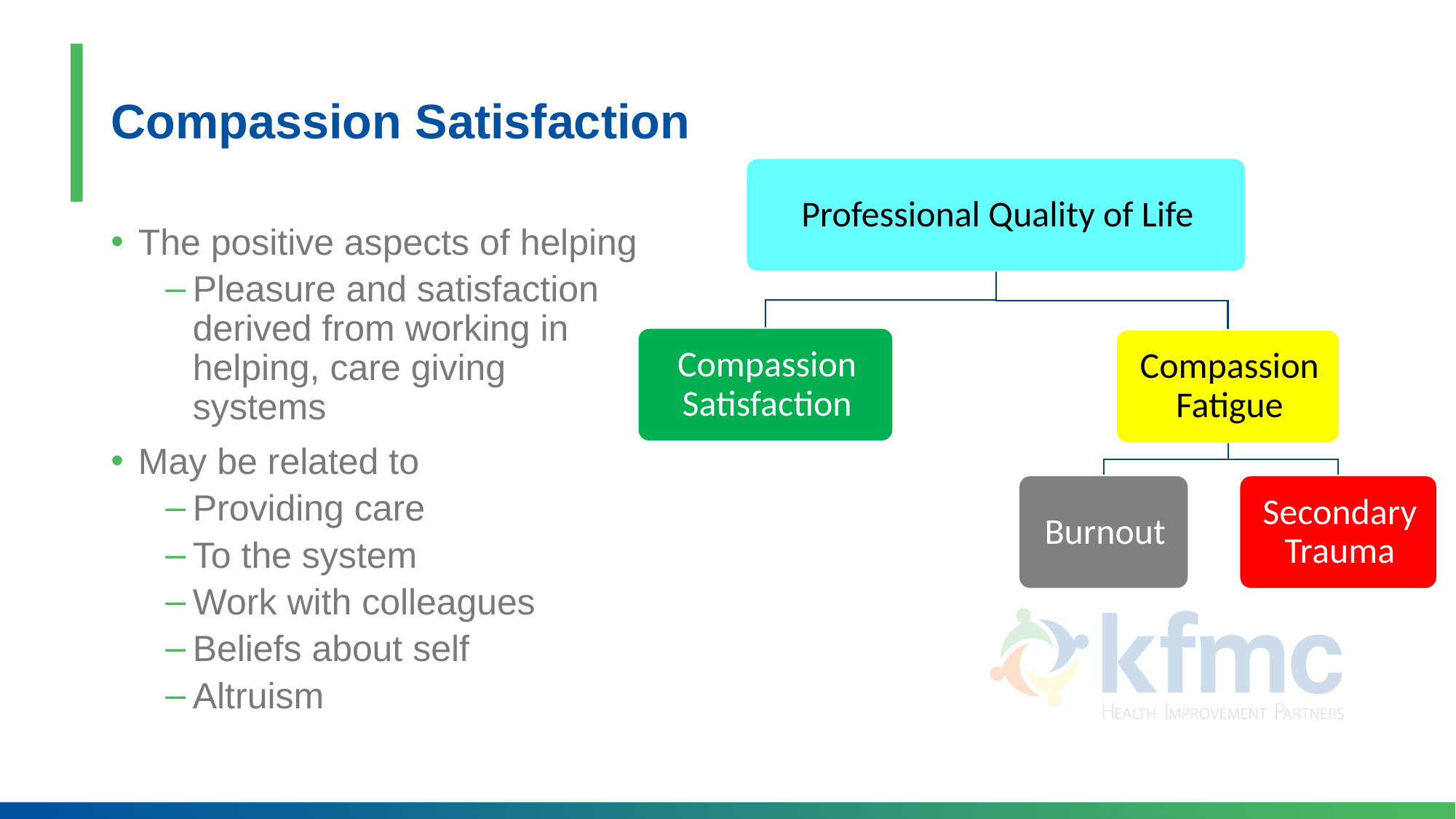

# Compassion Satisfaction
Professional Quality of Life
Compassion Satisfaction
Compassion Fatigue
Burnout
Secondary Trauma
The positive aspects of helping
Pleasure and satisfaction derived from working in helping, care giving systems
May be related to
Providing care
To the system
Work with colleagues
Beliefs about self
Altruism